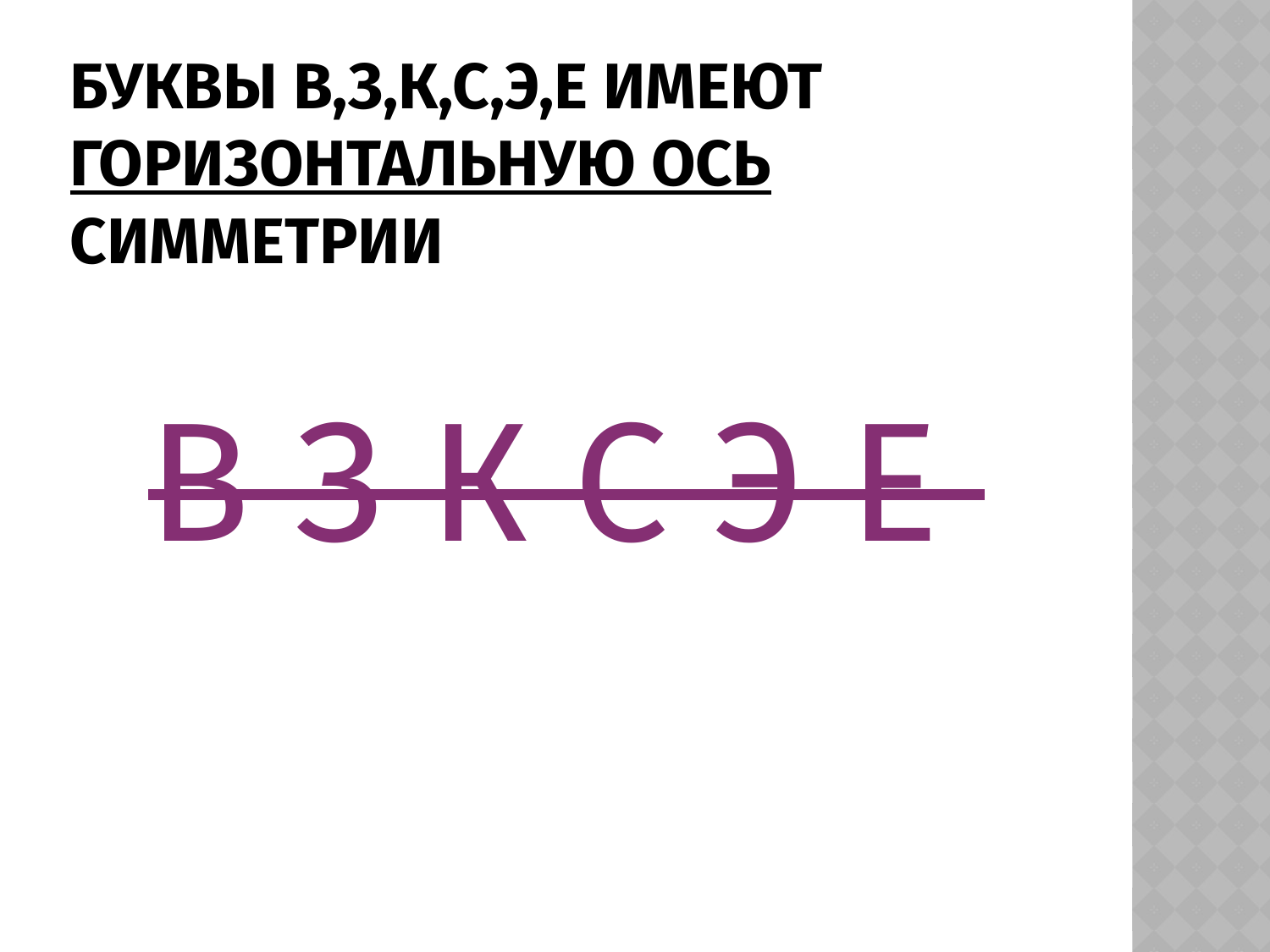

# Буквы В,З,К,С,Э,Е имеют горизонтальную ось симметрии
в з к с э е